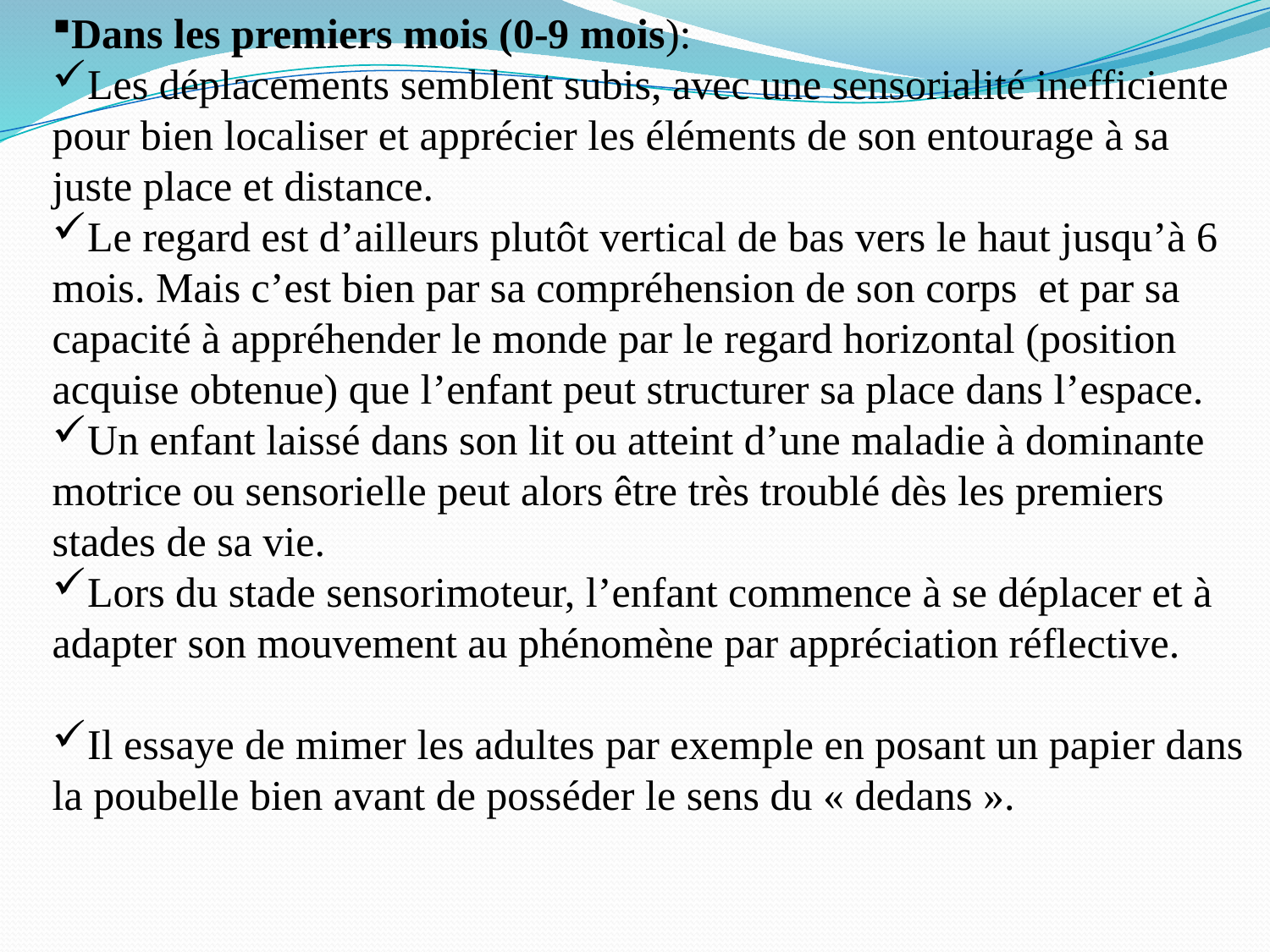

Dans les premiers mois (0-9 mois):
Les déplacements semblent subis, avec une sensorialité inefficiente pour bien localiser et apprécier les éléments de son entourage à sa juste place et distance.
Le regard est d’ailleurs plutôt vertical de bas vers le haut jusqu’à 6 mois. Mais c’est bien par sa compréhension de son corps  et par sa capacité à appréhender le monde par le regard horizontal (position acquise obtenue) que l’enfant peut structurer sa place dans l’espace.
Un enfant laissé dans son lit ou atteint d’une maladie à dominante motrice ou sensorielle peut alors être très troublé dès les premiers stades de sa vie.
Lors du stade sensorimoteur, l’enfant commence à se déplacer et à adapter son mouvement au phénomène par appréciation réflective.

Il essaye de mimer les adultes par exemple en posant un papier dans la poubelle bien avant de posséder le sens du « dedans ».